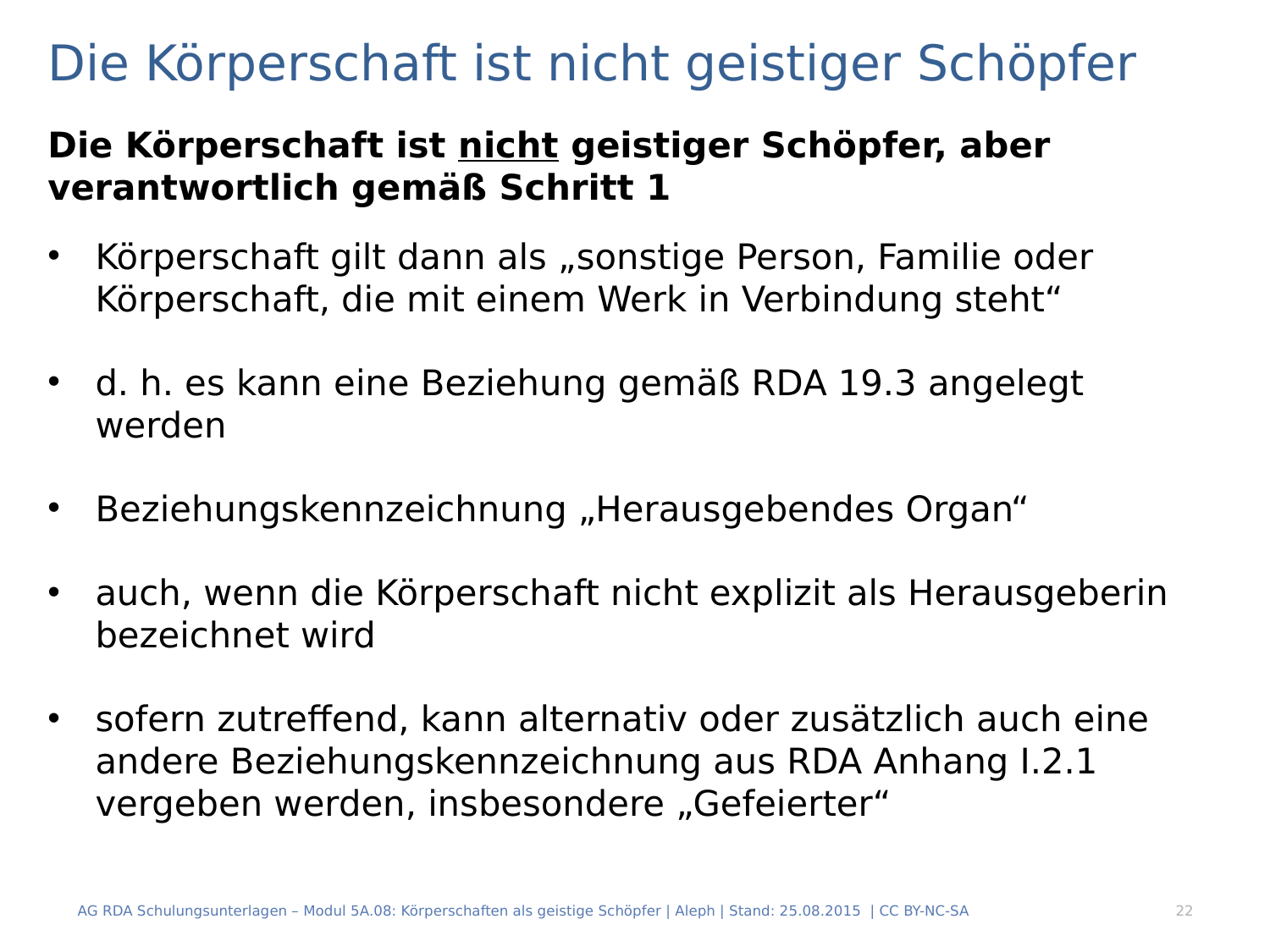

# Die Körperschaft ist nicht geistiger Schöpfer
Die Körperschaft ist nicht geistiger Schöpfer, aber verantwortlich gemäß Schritt 1

Körperschaft gilt dann als „sonstige Person, Familie oder Körperschaft, die mit einem Werk in Verbindung steht“

d. h. es kann eine Beziehung gemäß RDA 19.3 angelegt werden

Beziehungskennzeichnung „Herausgebendes Organ“

auch, wenn die Körperschaft nicht explizit als Herausgeberin bezeichnet wird

sofern zutreffend, kann alternativ oder zusätzlich auch eine andere Beziehungskennzeichnung aus RDA Anhang I.2.1 vergeben werden, insbesondere „Gefeierter“
AG RDA Schulungsunterlagen – Modul 5A.08: Körperschaften als geistige Schöpfer | Aleph | Stand: 25.08.2015  | CC BY-NC-SA
22